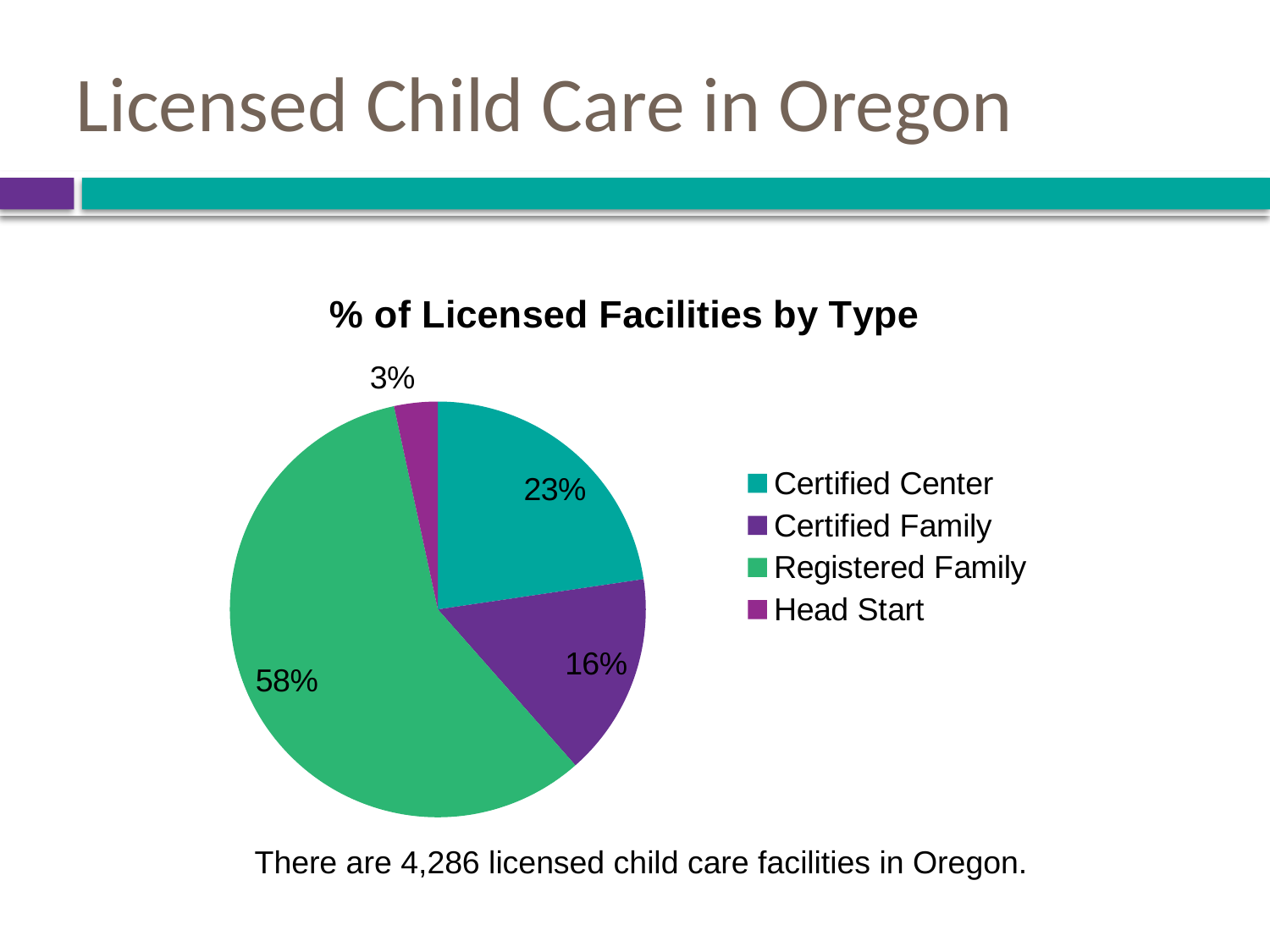

# Licensed Child Care in Oregon

### Chart: % of Licensed Facilities by Type

| Category | # of facilities |
|---|---|
| Certified Center | 972.0 |
| Certified Family | 678.0 |
| Registered Family | 2491.0 |
| Head Start | 145.0 |
There are 4,286 licensed child care facilities in Oregon.